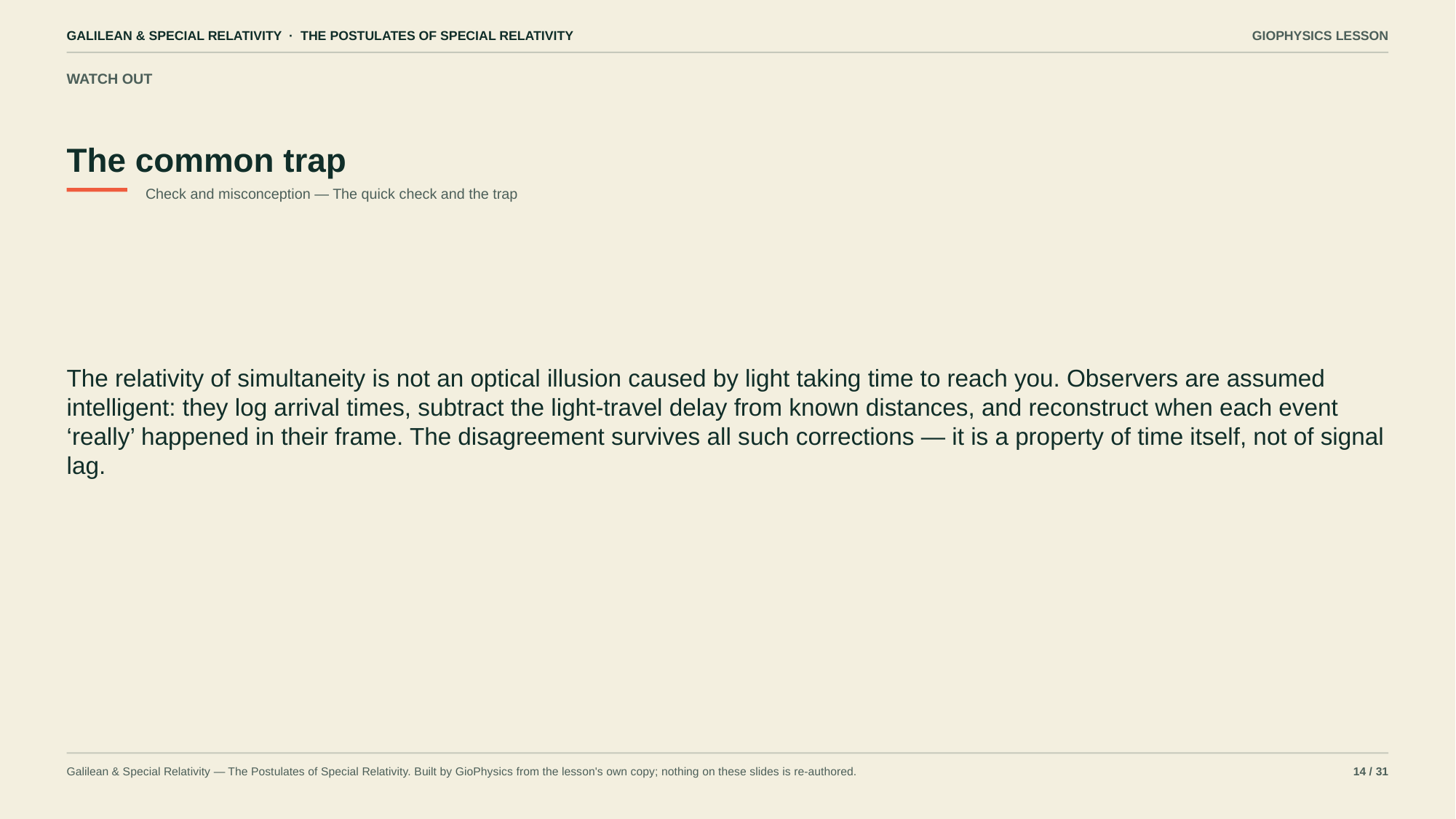

GALILEAN & SPECIAL RELATIVITY  ·  THE POSTULATES OF SPECIAL RELATIVITY
GIOPHYSICS LESSON

WATCH OUT
The common trap
Check and misconception — The quick check and the trap

The relativity of simultaneity is not an optical illusion caused by light taking time to reach you. Observers are assumed intelligent: they log arrival times, subtract the light-travel delay from known distances, and reconstruct when each event ‘really’ happened in their frame. The disagreement survives all such corrections — it is a property of time itself, not of signal lag.

Galilean & Special Relativity — The Postulates of Special Relativity. Built by GioPhysics from the lesson's own copy; nothing on these slides is re-authored.
14 / 31